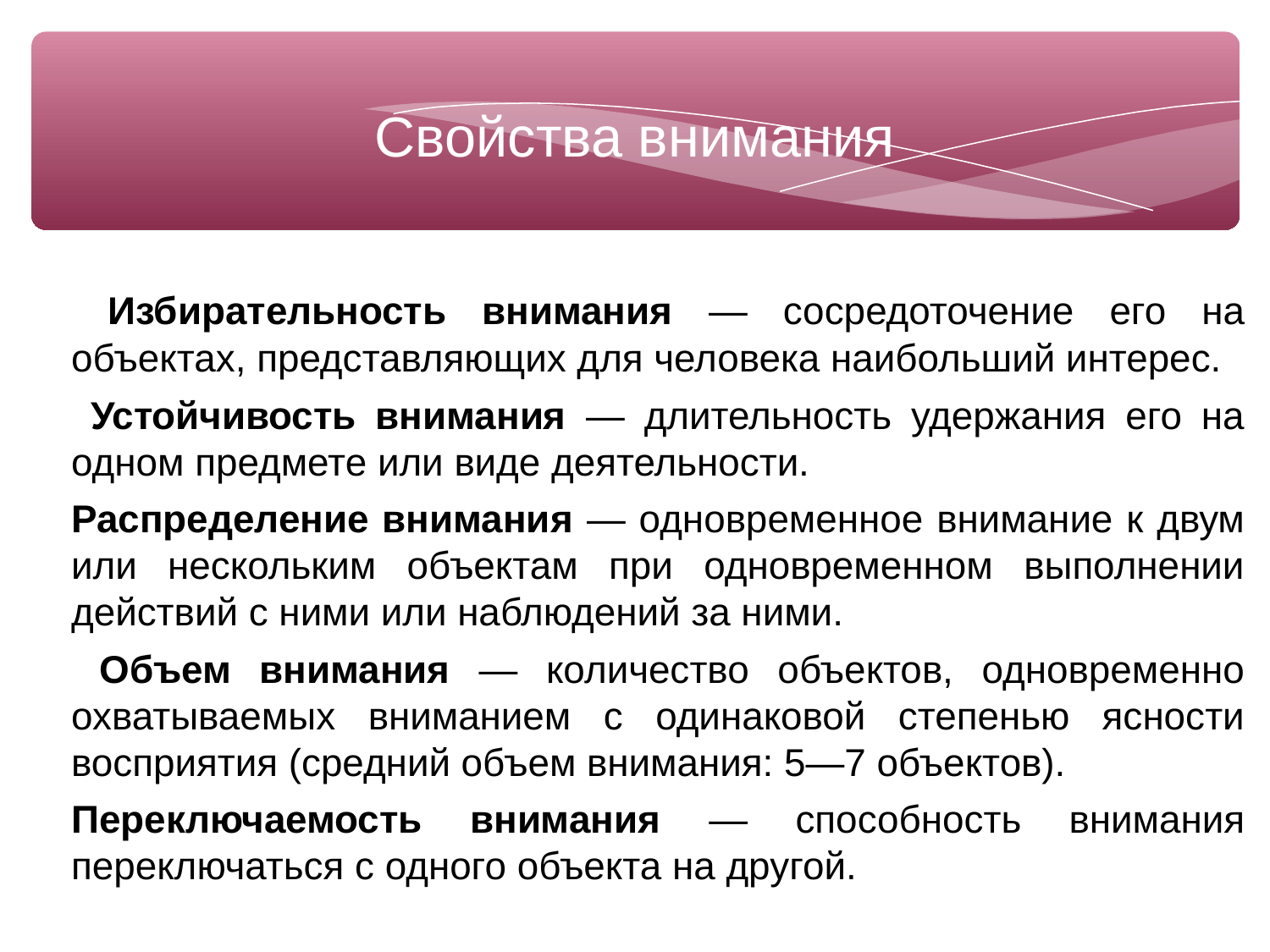

Свойства внимания

 Избирательность внимания — сосредоточение его на объектах, представляющих для человека наибольший интерес.
 Устойчивость внимания — длительность удержания его на одном предмете или виде деятельности.
Распределение внимания — одновременное внимание к двум или нескольким объектам при одновременном выполнении действий с ними или наблюдений за ними.
 Объем внимания — количество объектов, одновременно охватываемых вниманием с одинаковой степенью ясности восприятия (средний объем внимания: 5—7 объектов).
Переключаемость внимания — способность внимания переключаться с одного объекта на другой.